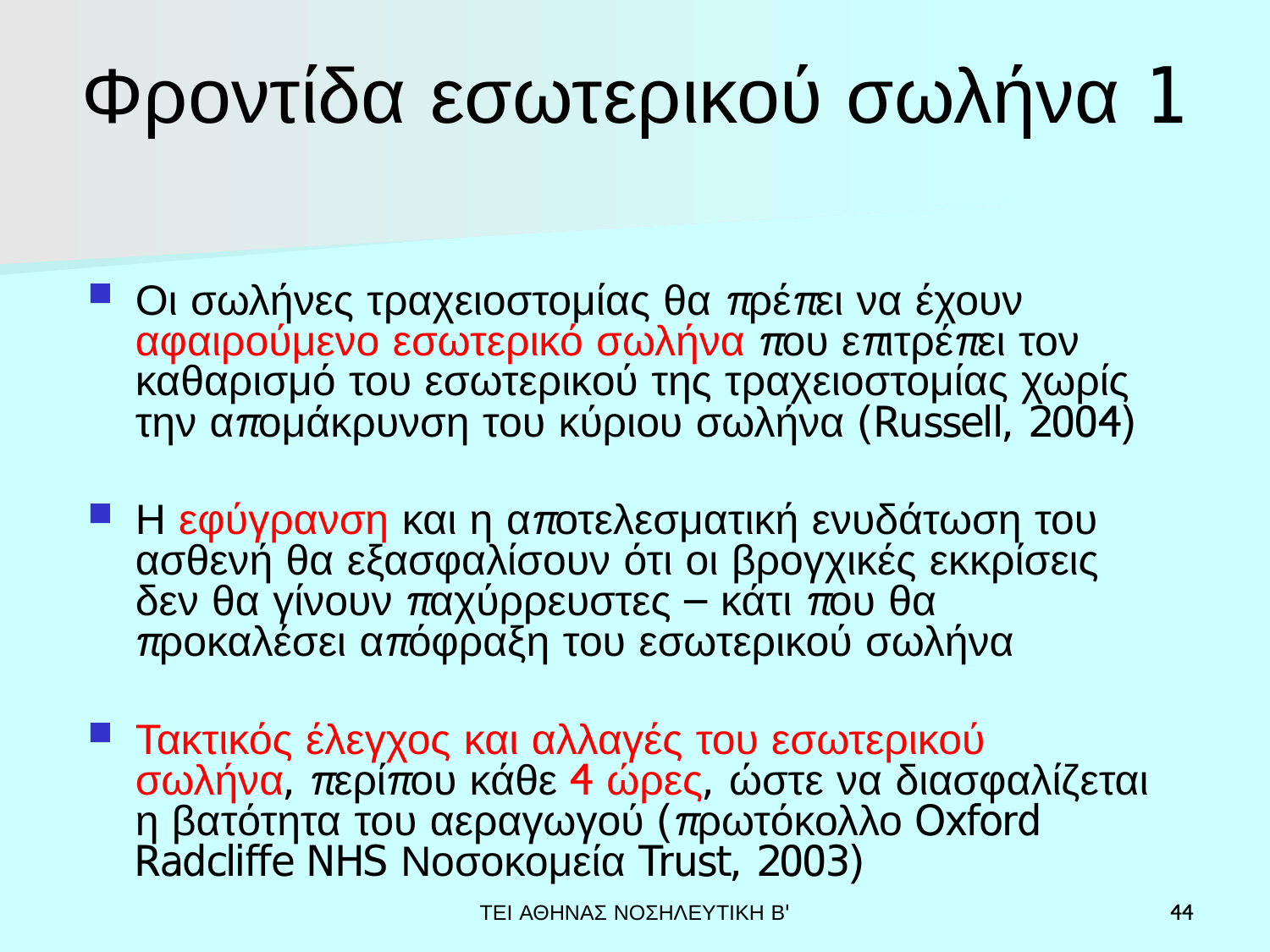

# Φροντίδα εσωτερικού σωλήνα 1
Οι σωλήνες τραχειοστομίας θα πρέπει να έχουν αφαιρούμενο εσωτερικό σωλήνα που επιτρέπει τον καθαρισμό του εσωτερικού της τραχειοστομίας χωρίς την απομάκρυνση του κύριου σωλήνα (Russell, 2004)

Η εφύγρανση και η αποτελεσματική ενυδάτωση του ασθενή θα εξασφαλίσουν ότι οι βρογχικές εκκρίσεις δεν θα γίνουν παχύρρευστες – κάτι που θα προκαλέσει απόφραξη του εσωτερικού σωλήνα

Τακτικός έλεγχος και αλλαγές του εσωτερικού σωλήνα, περίπου κάθε 4 ώρες, ώστε να διασφαλίζεται η βατότητα του αεραγωγού (πρωτόκολλο Oxford Radcliffe NHS Νοσοκομεία Trust, 2003)
ΤΕΙ ΑΘΗΝΑΣ ΝΟΣΗΛΕΥΤΙΚΗ Β'
44